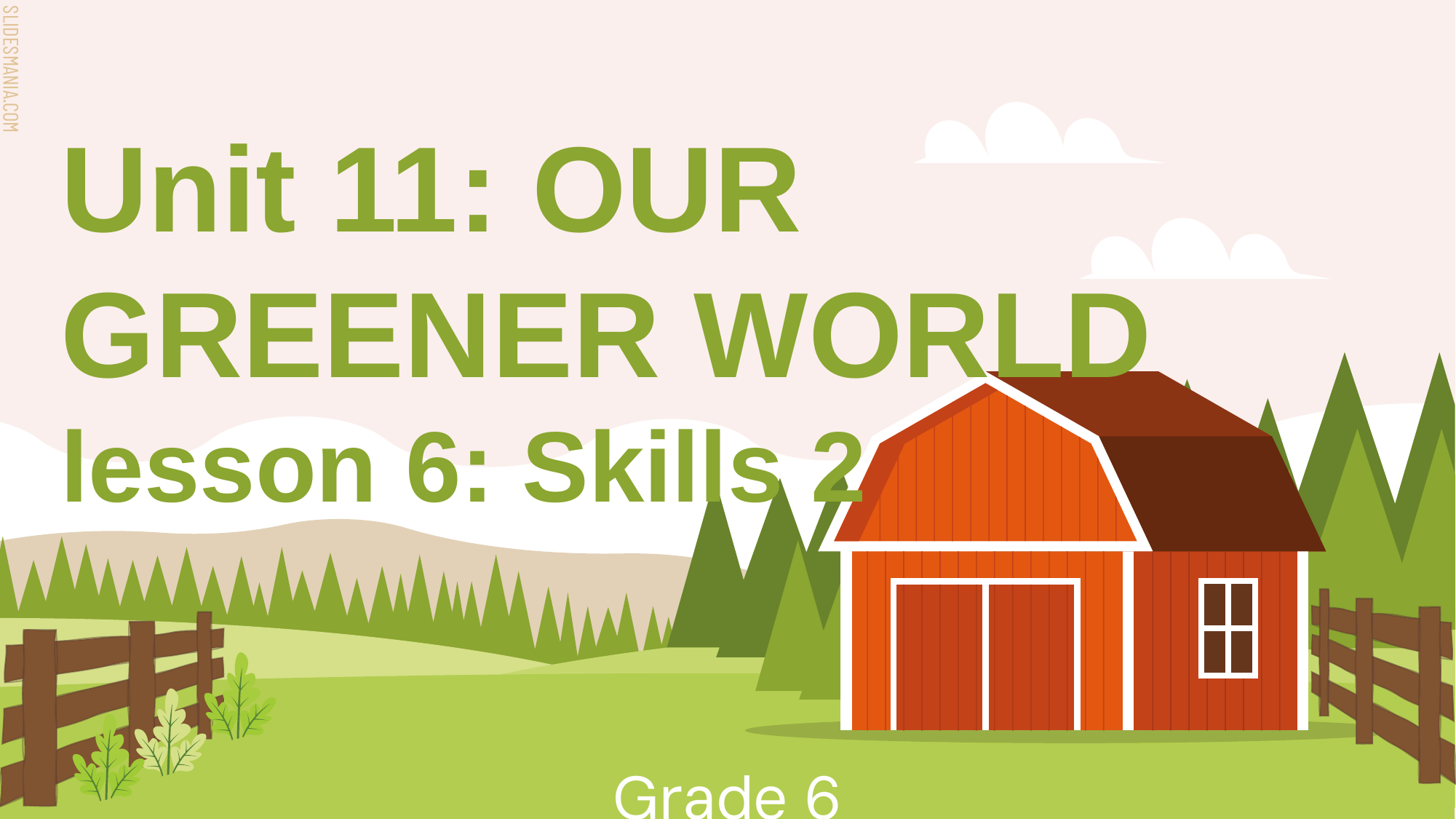

# Unit 11: OUR GREENER WORLD lesson 6: Skills 2
Grade 6